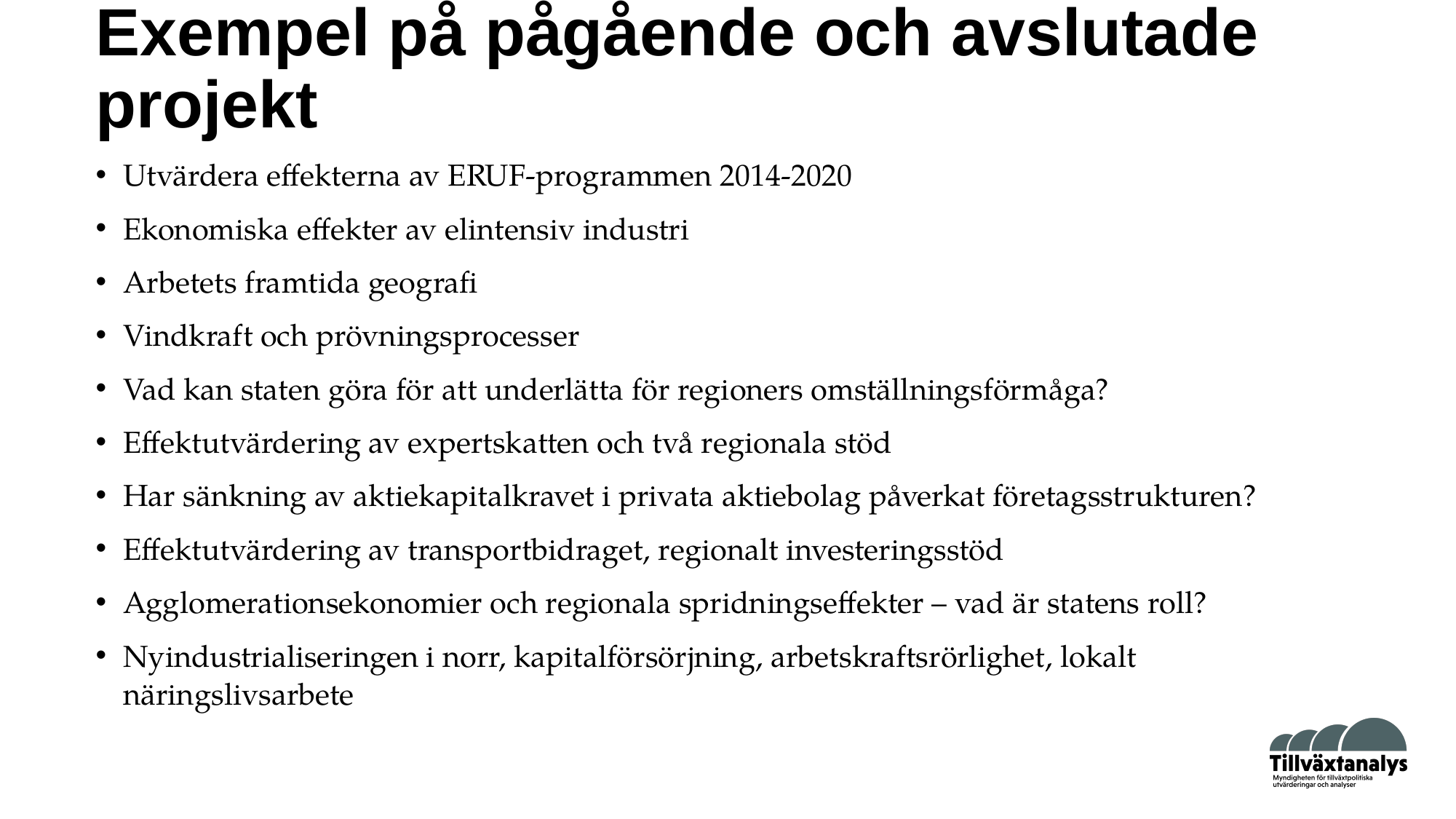

# Exempel på pågående och avslutade projekt
Utvärdera effekterna av ERUF-programmen 2014-2020
Ekonomiska effekter av elintensiv industri
Arbetets framtida geografi
Vindkraft och prövningsprocesser
Vad kan staten göra för att underlätta för regioners omställningsförmåga?
Effektutvärdering av expertskatten och två regionala stöd
Har sänkning av aktiekapitalkravet i privata aktiebolag påverkat företagsstrukturen?
Effektutvärdering av transportbidraget, regionalt investeringsstöd
Agglomerationsekonomier och regionala spridningseffekter – vad är statens roll?
Nyindustrialiseringen i norr, kapitalförsörjning, arbetskraftsrörlighet, lokalt näringslivsarbete